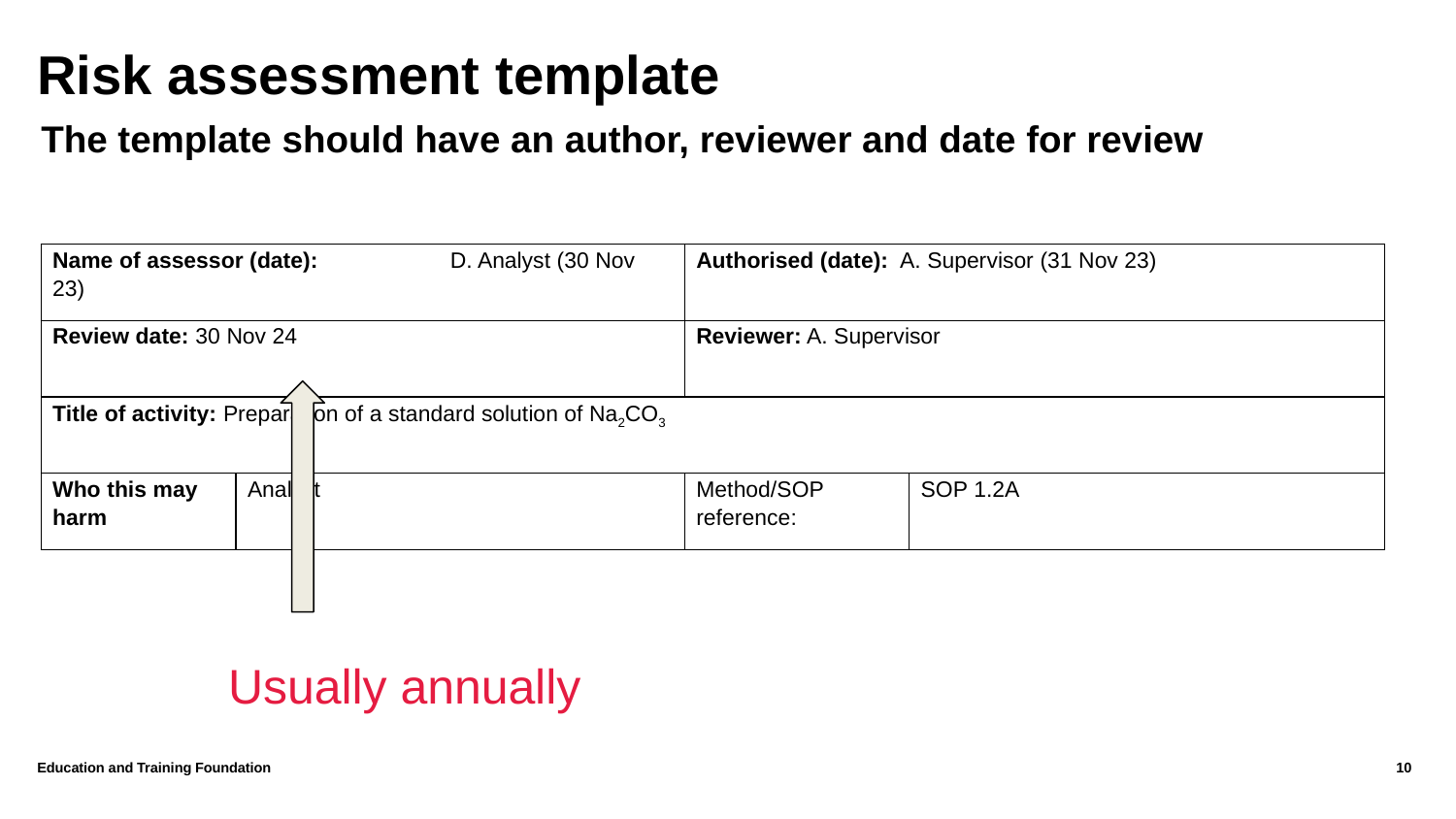

# Risk assessment template
The template should have an author, reviewer and date for review
| Name of assessor (date): D. Analyst (30 Nov 23) |  | Authorised (date): A. Supervisor (31 Nov 23) |  |
| --- | --- | --- | --- |
| Review date: 30 Nov 24 |  | Reviewer: A. Supervisor |  |
| Title of activity: Preparation of a standard solution of Na2CO3 |  |  |  |
| Who this may harm | Analyst | Method/SOP reference: | SOP 1.2A |

Usually annually
Education and Training Foundation
10